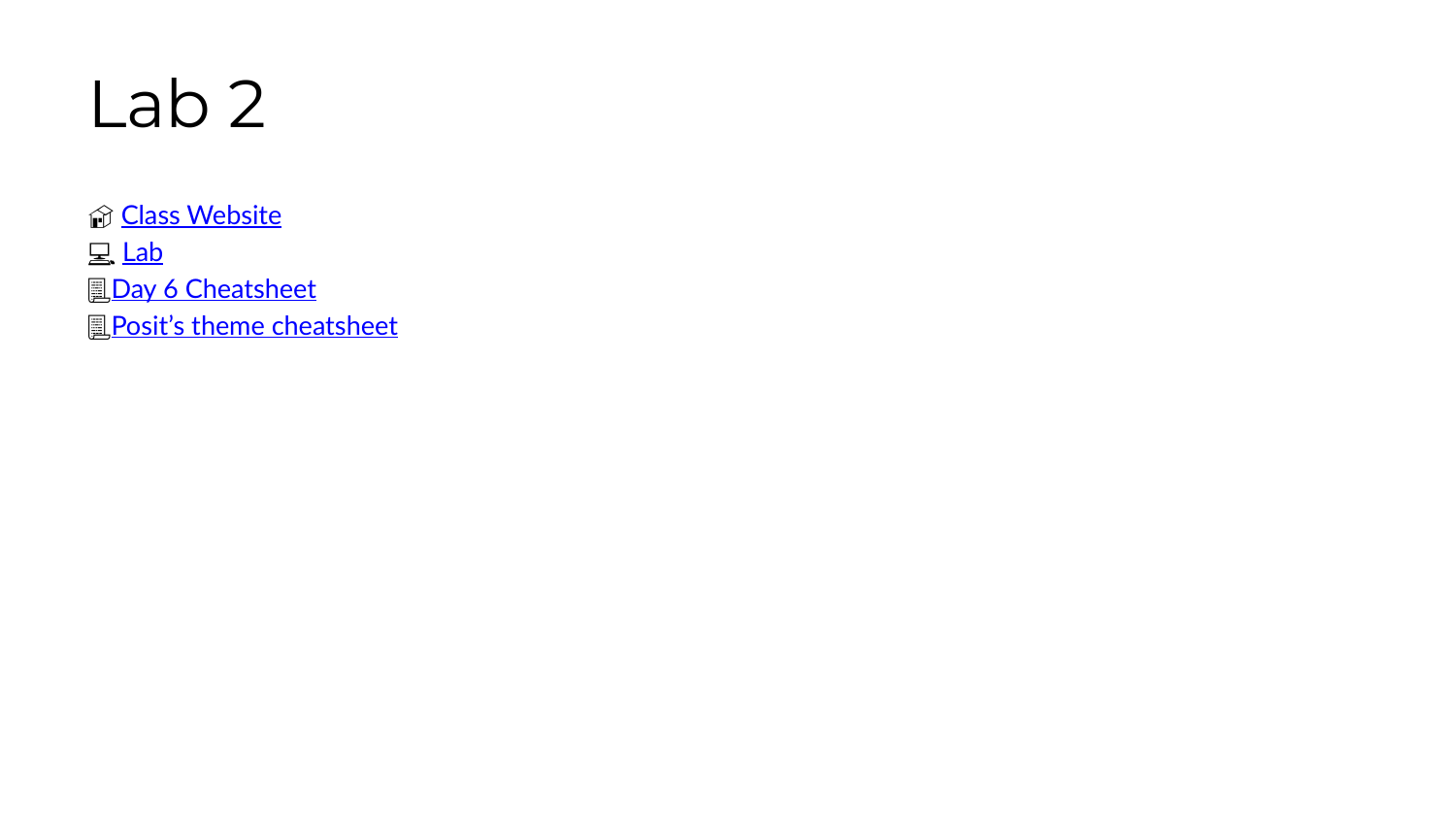

# Lab 2
🏠 Class Website
💻 Lab
📃Day 6 Cheatsheet
📃Posit’s theme cheatsheet